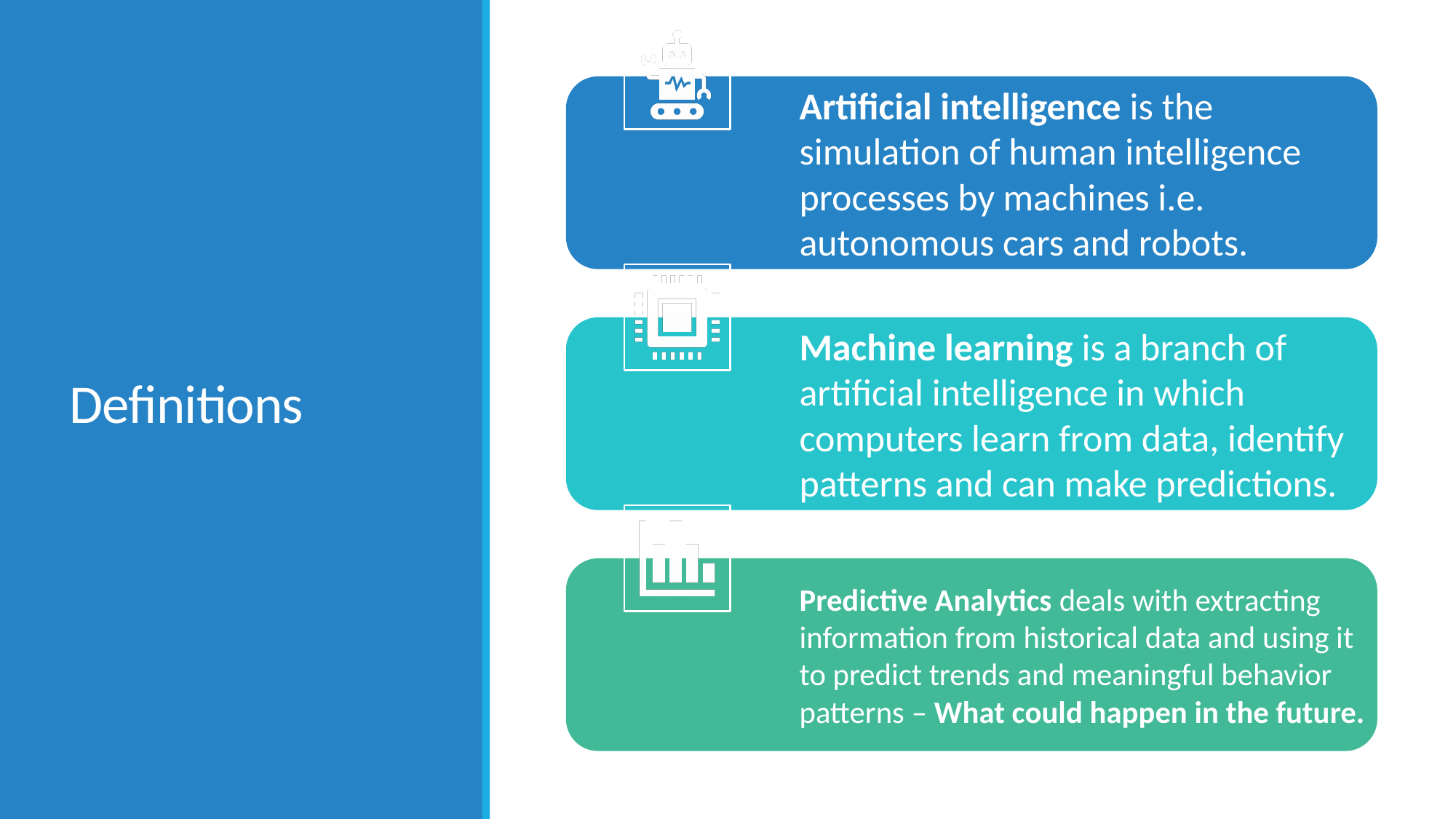

# Definitions
Artificial intelligence is the simulation of human intelligence processes by machines i.e. autonomous cars and robots.
Machine learning is a branch of artificial intelligence in which computers learn from data, identify patterns and can make predictions.
Predictive Analytics deals with extracting information from historical data and using it to predict trends and meaningful behavior patterns – What could happen in the future.